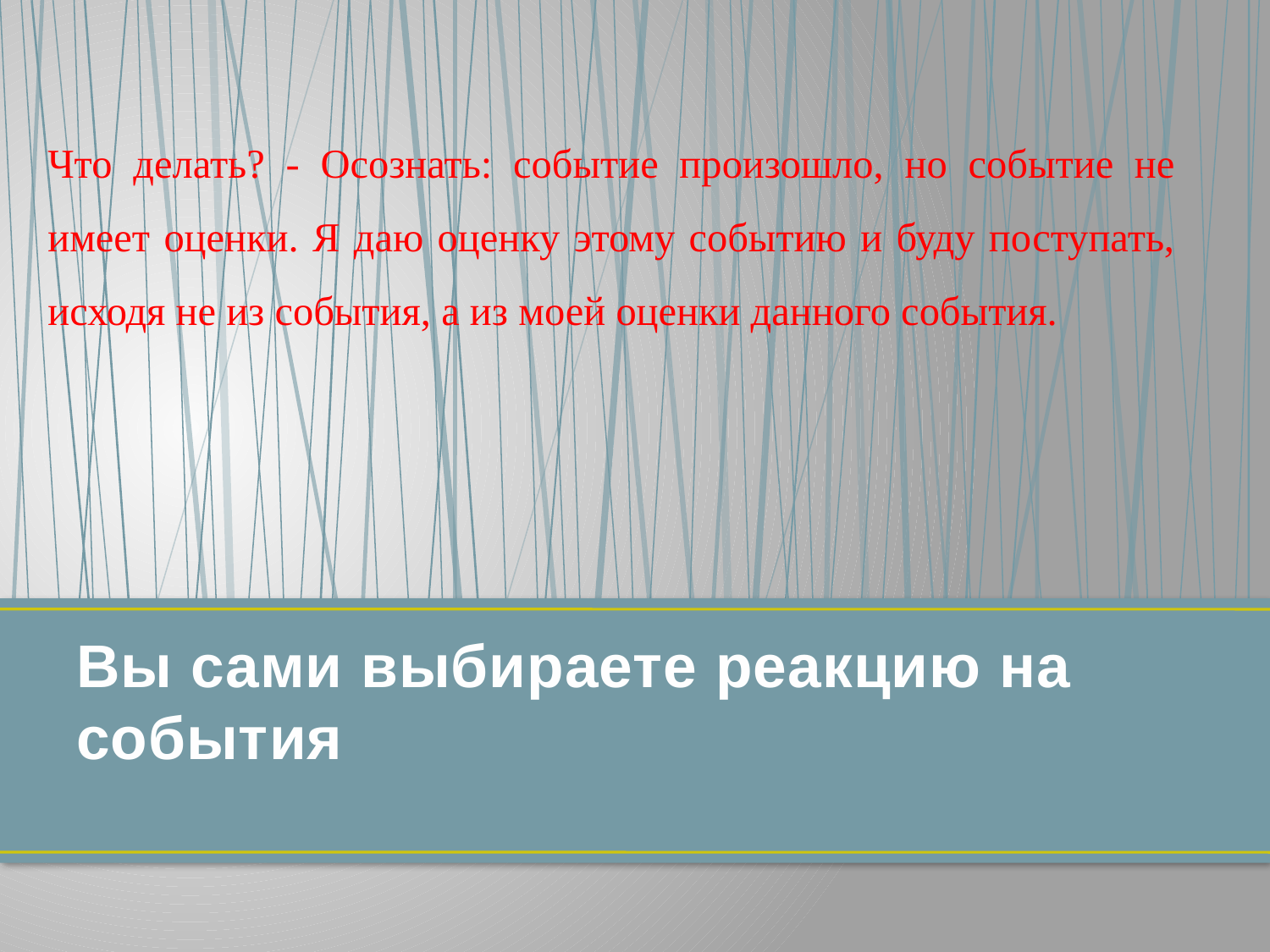

Что делать? - Осознать: событие произошло, но событие не имеет оценки. Я даю оценку этому событию и буду поступать, исходя не из события, а из моей оценки данного события.

# Вы сами выбираете реакцию на события